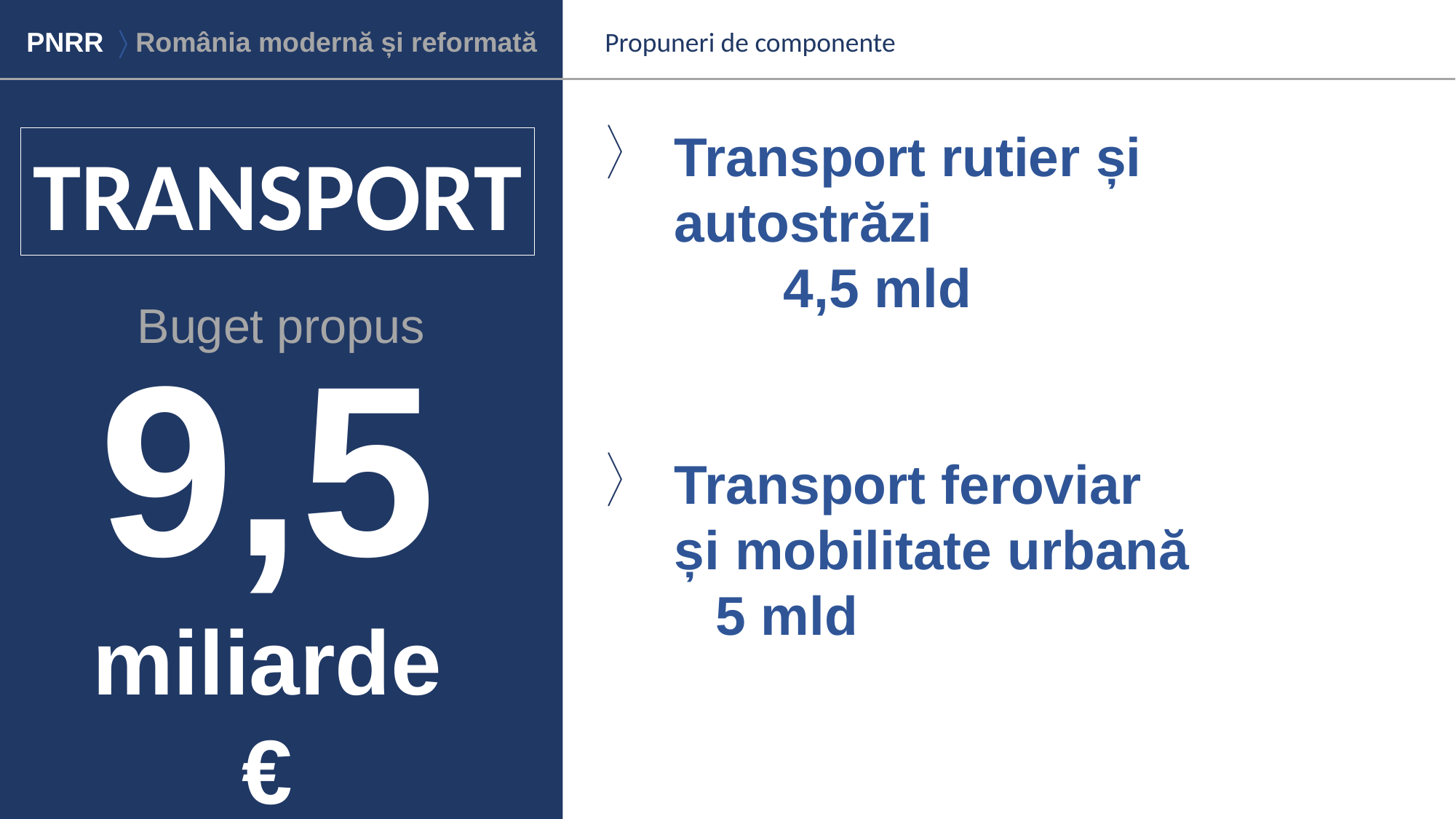

PNRR  〉 România modernă și reformată
Propuneri de componente
Domenii cheie pentru
modernizarea României
Transport rutier și autostrăzi
	4,5 mld

Transport feroviar
și mobilitate urbană
	5 mld
TRANSPORT
Buget propus
9,5
miliarde €